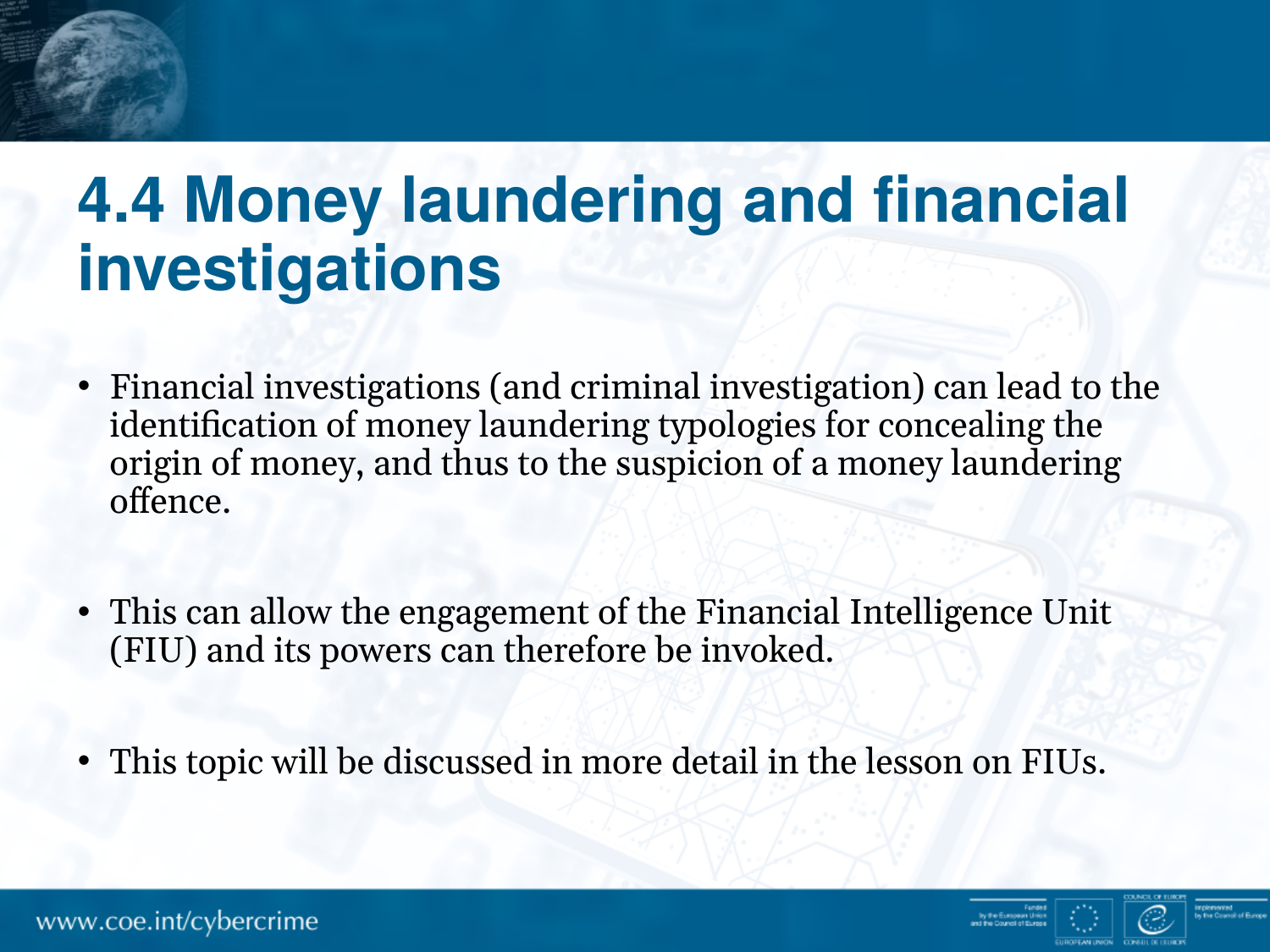

# 4.4 Money laundering and financial investigations

Financial investigations (and criminal investigation) can lead to the identification of money laundering typologies for concealing the origin of money, and thus to the suspicion of a money laundering offence.

This can allow the engagement of the Financial Intelligence Unit (FIU) and its powers can therefore be invoked.

This topic will be discussed in more detail in the lesson on FIUs.